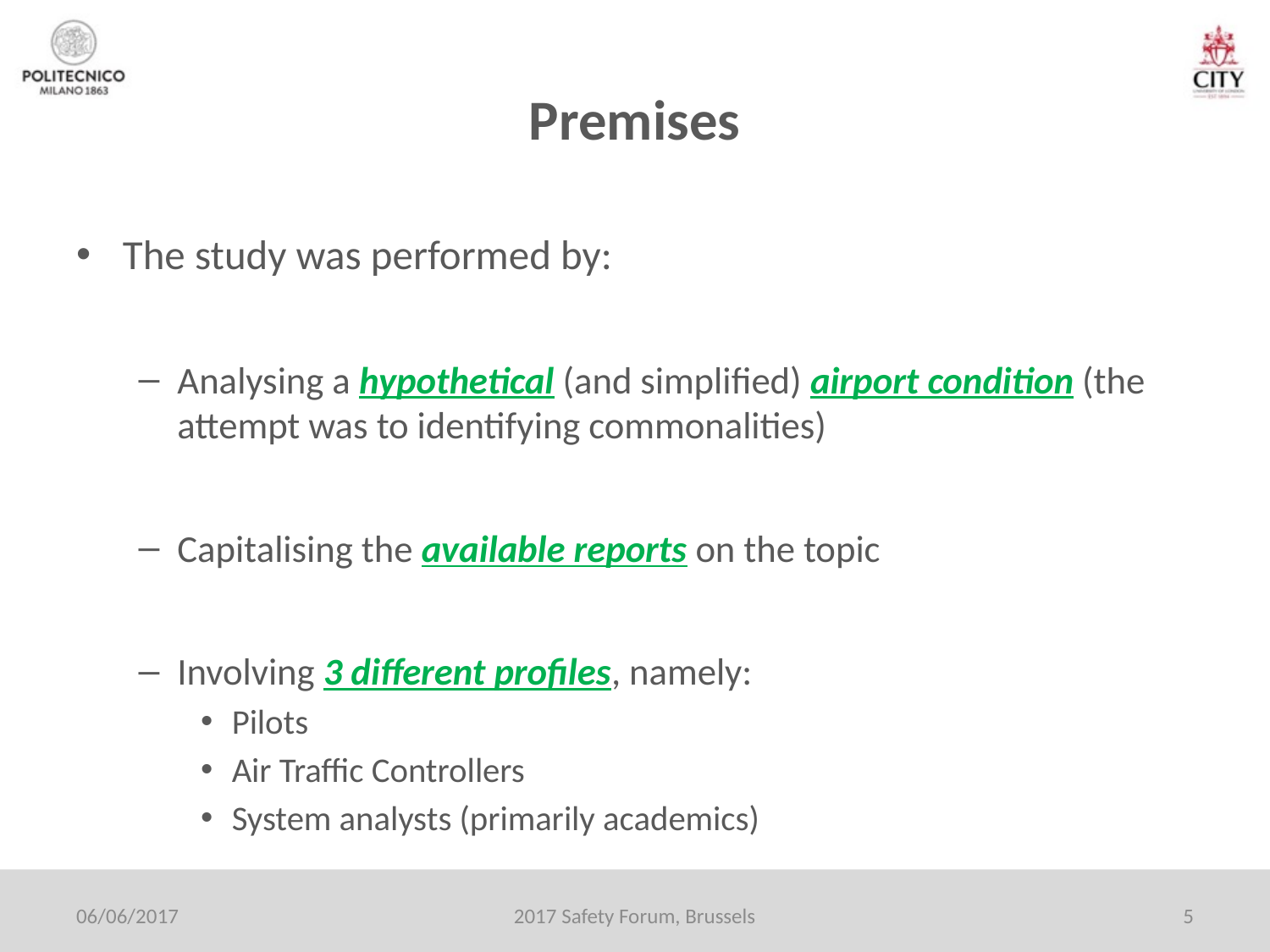

# Premises
The study was performed by:

Analysing a hypothetical (and simplified) airport condition (the attempt was to identifying commonalities)

Capitalising the available reports on the topic

Involving 3 different profiles, namely:
Pilots
Air Traffic Controllers
System analysts (primarily academics)

06/06/2017
2017 Safety Forum, Brussels
5